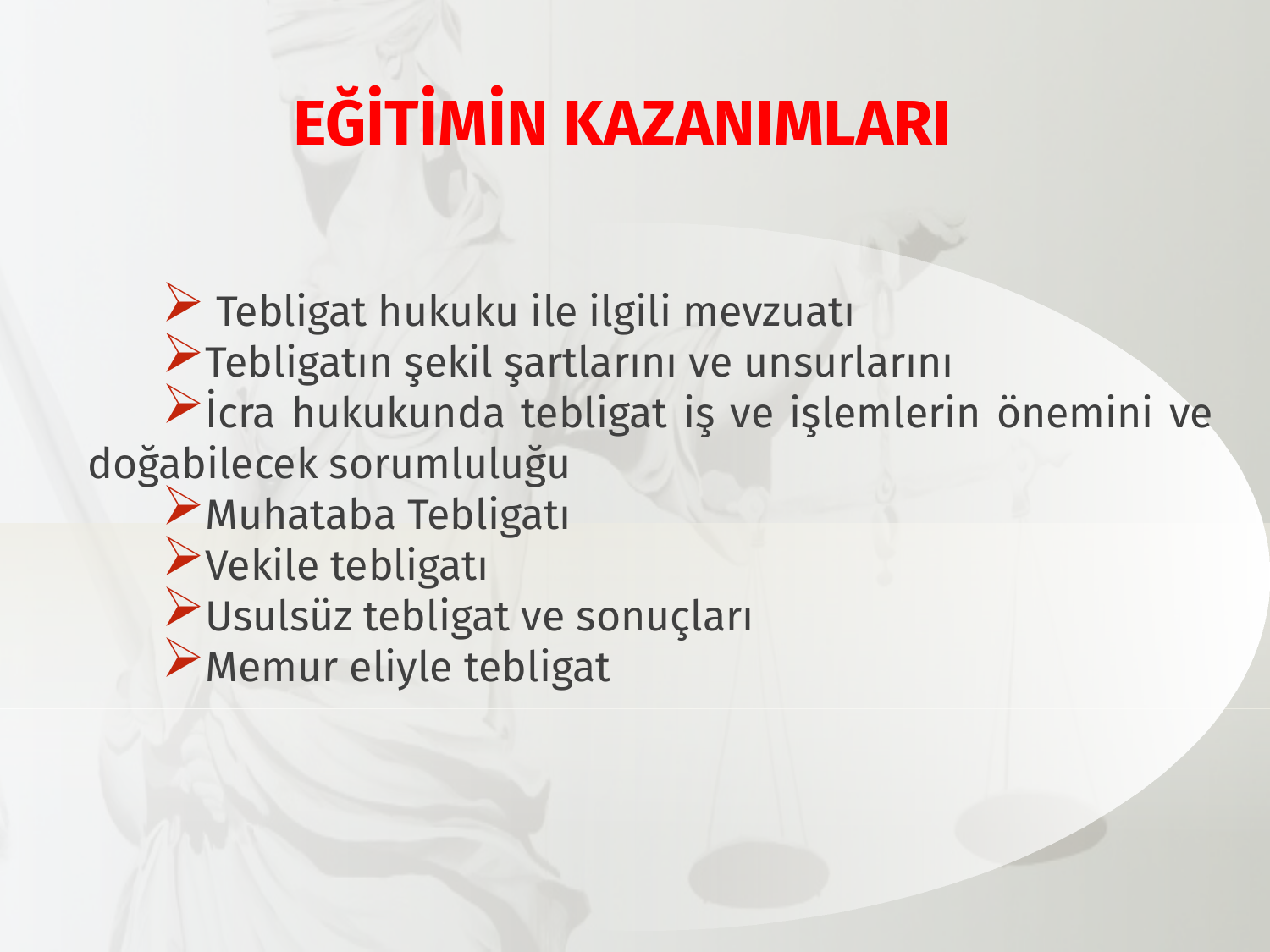

EĞİTİMİN KAZANIMLARI
 Tebligat hukuku ile ilgili mevzuatı
Tebligatın şekil şartlarını ve unsurlarını
İcra hukukunda tebligat iş ve işlemlerin önemini ve doğabilecek sorumluluğu
Muhataba Tebligatı
Vekile tebligatı
Usulsüz tebligat ve sonuçları
Memur eliyle tebligat